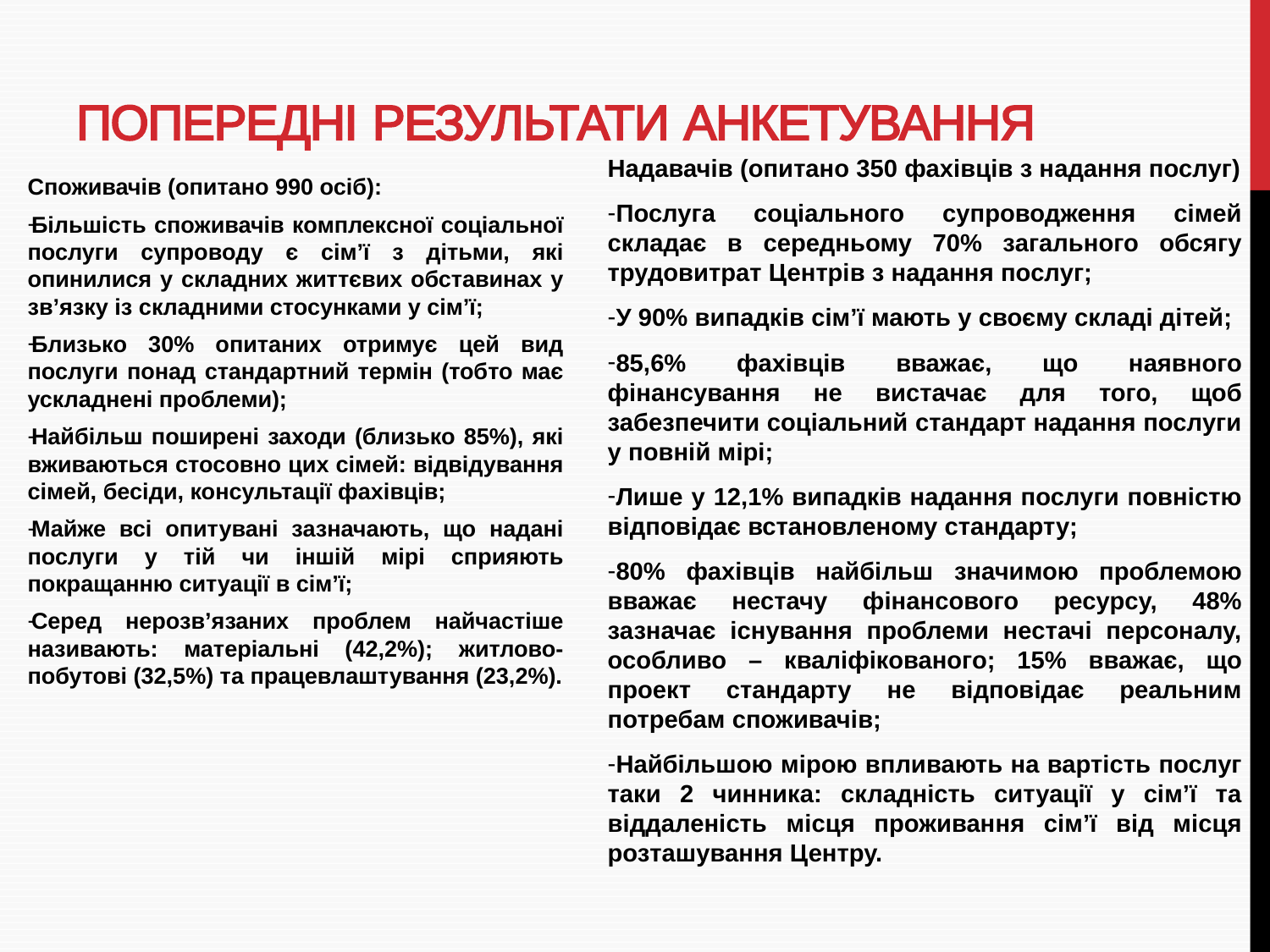

# Попередні результати анкетування
Надавачів (опитано 350 фахівців з надання послуг)
Послуга соціального супроводження сімей складає в середньому 70% загального обсягу трудовитрат Центрів з надання послуг;
У 90% випадків сім’ї мають у своєму складі дітей;
85,6% фахівців вважає, що наявного фінансування не вистачає для того, щоб забезпечити соціальний стандарт надання послуги у повній мірі;
Лише у 12,1% випадків надання послуги повністю відповідає встановленому стандарту;
80% фахівців найбільш значимою проблемою вважає нестачу фінансового ресурсу, 48% зазначає існування проблеми нестачі персоналу, особливо – кваліфікованого; 15% вважає, що проект стандарту не відповідає реальним потребам споживачів;
Найбільшою мірою впливають на вартість послуг таки 2 чинника: складність ситуації у сім’ї та віддаленість місця проживання сім’ї від місця розташування Центру.

Споживачів (опитано 990 осіб):
Більшість споживачів комплексної соціальної послуги супроводу є сім’ї з дітьми, які опинилися у складних життєвих обставинах у зв’язку із складними стосунками у сім’ї;
Близько 30% опитаних отримує цей вид послуги понад стандартний термін (тобто має ускладнені проблеми);
Найбільш поширені заходи (близько 85%), які вживаються стосовно цих сімей: відвідування сімей, бесіди, консультації фахівців;
Майже всі опитувані зазначають, що надані послуги у тій чи іншій мірі сприяють покращанню ситуації в сім’ї;
Серед нерозв’язаних проблем найчастіше називають: матеріальні (42,2%); житлово-побутові (32,5%) та працевлаштування (23,2%).